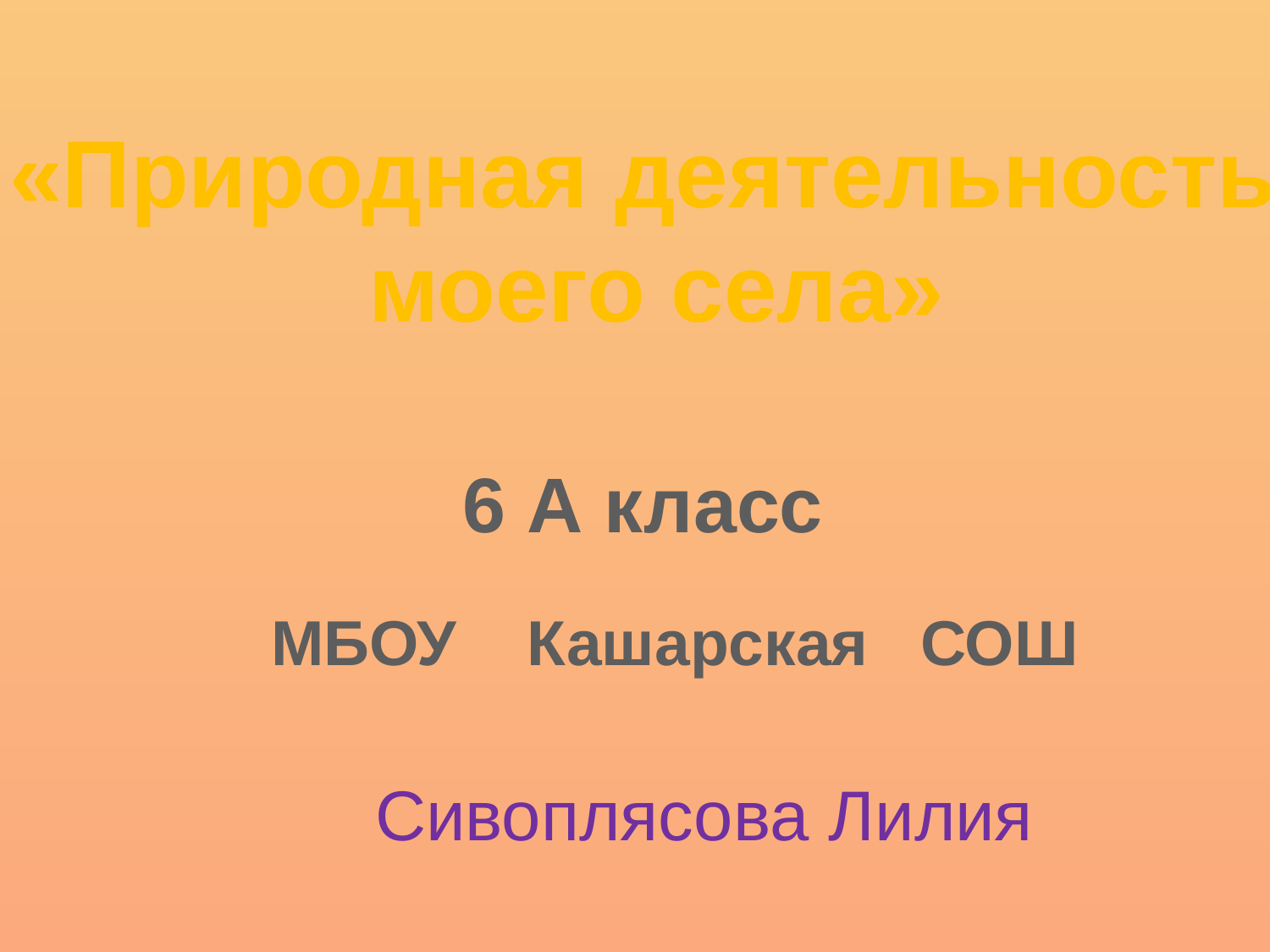

«Природная деятельность
 моего села»

6 А класс
МБОУ    Кашарская   СОШ
Сивоплясова Лилия